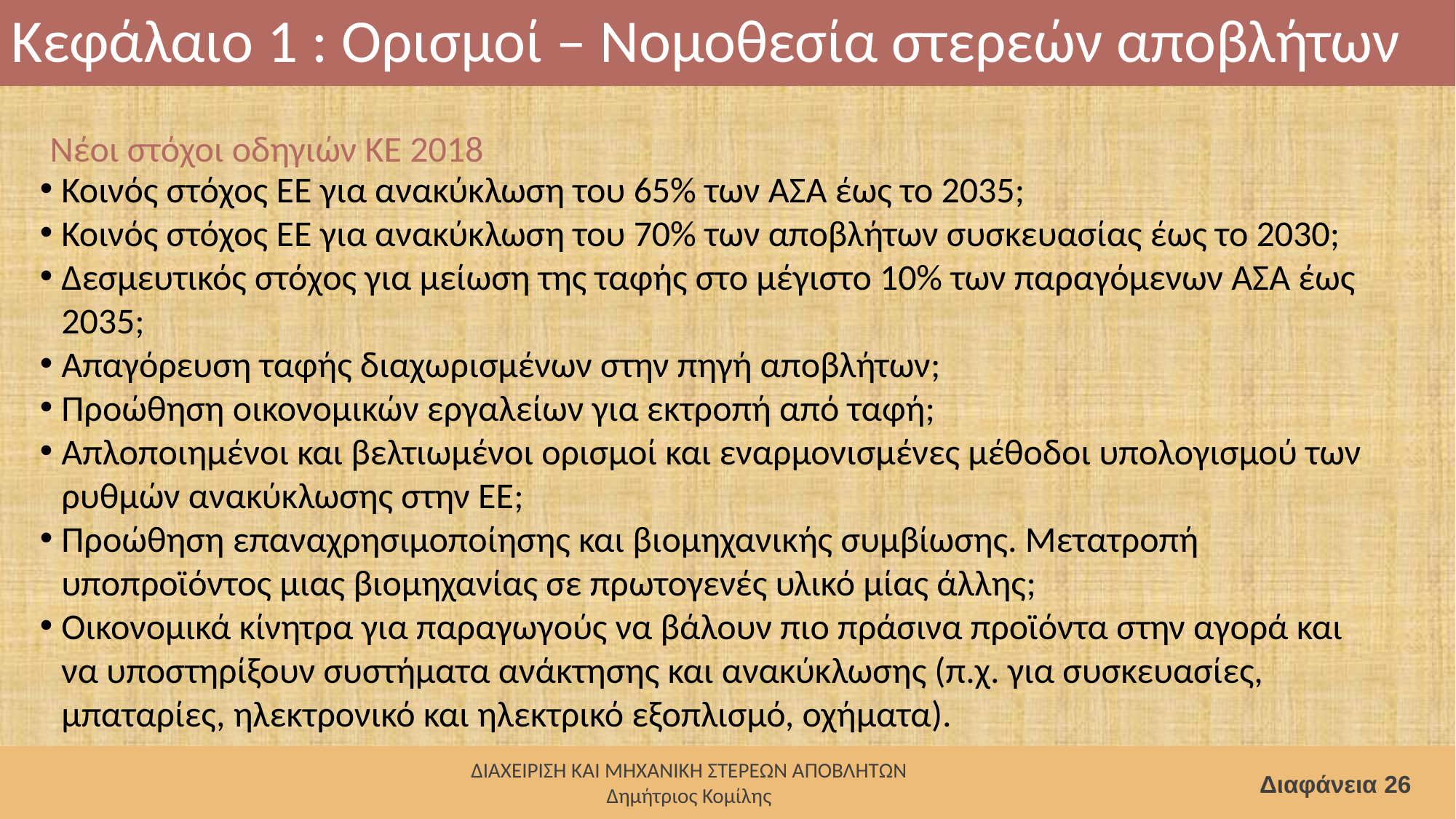

# Κεφάλαιο 1 : Ορισμοί – Νομοθεσία στερεών αποβλήτων
Νέοι στόχοι οδηγιών ΚΕ 2018

Κοινός στόχος ΕΕ για ανακύκλωση του 65% των ΑΣΑ έως το 2035;
Κοινός στόχος ΕΕ για ανακύκλωση του 70% των αποβλήτων συσκευασίας έως το 2030;
Δεσμευτικός στόχος για μείωση της ταφής στο μέγιστο 10% των παραγόμενων ΑΣΑ έως 2035;
Απαγόρευση ταφής διαχωρισμένων στην πηγή αποβλήτων;
Προώθηση οικονομικών εργαλείων για εκτροπή από ταφή;
Απλοποιημένοι και βελτιωμένοι ορισμοί και εναρμονισμένες μέθοδοι υπολογισμού των ρυθμών ανακύκλωσης στην ΕΕ;
Προώθηση επαναχρησιμοποίησης και βιομηχανικής συμβίωσης. Μετατροπή υποπροϊόντος μιας βιομηχανίας σε πρωτογενές υλικό μίας άλλης;
Οικονομικά κίνητρα για παραγωγούς να βάλουν πιο πράσινα προϊόντα στην αγορά και να υποστηρίξουν συστήματα ανάκτησης και ανακύκλωσης (π.χ. για συσκευασίες, μπαταρίες, ηλεκτρονικό και ηλεκτρικό εξοπλισμό, οχήματα).

Διαφάνεια 26
ΔΙΑΧΕΙΡΙΣΗ ΚΑΙ ΜΗΧΑΝΙΚΗ ΣΤΕΡΕΩΝ ΑΠΟΒΛΗΤΩΝ
Δημήτριος Κομίλης